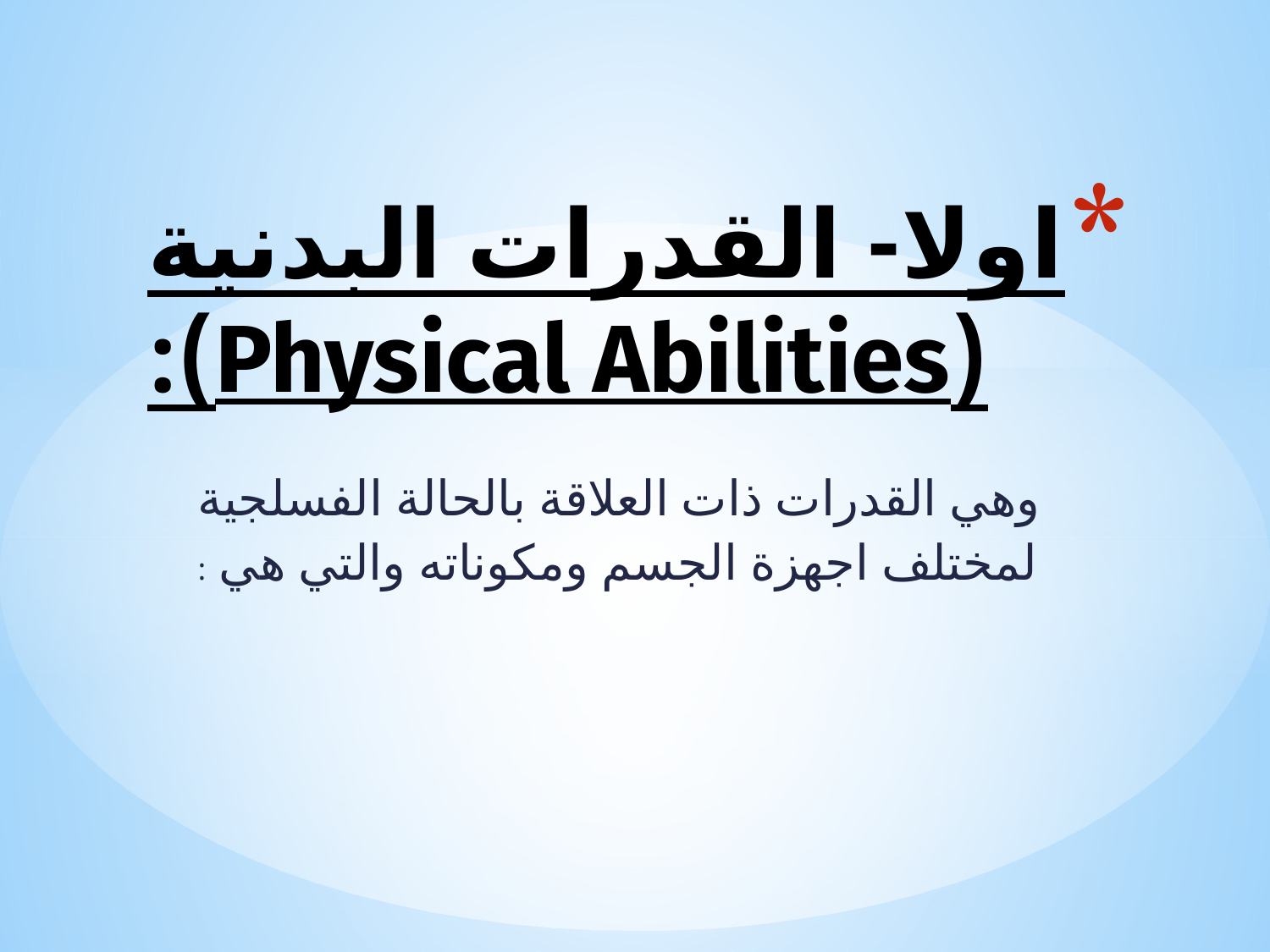

# اولا- القدرات البدنية (Physical Abilities):
وهي القدرات ذات العلاقة بالحالة الفسلجية لمختلف اجهزة الجسم ومكوناته والتي هي :